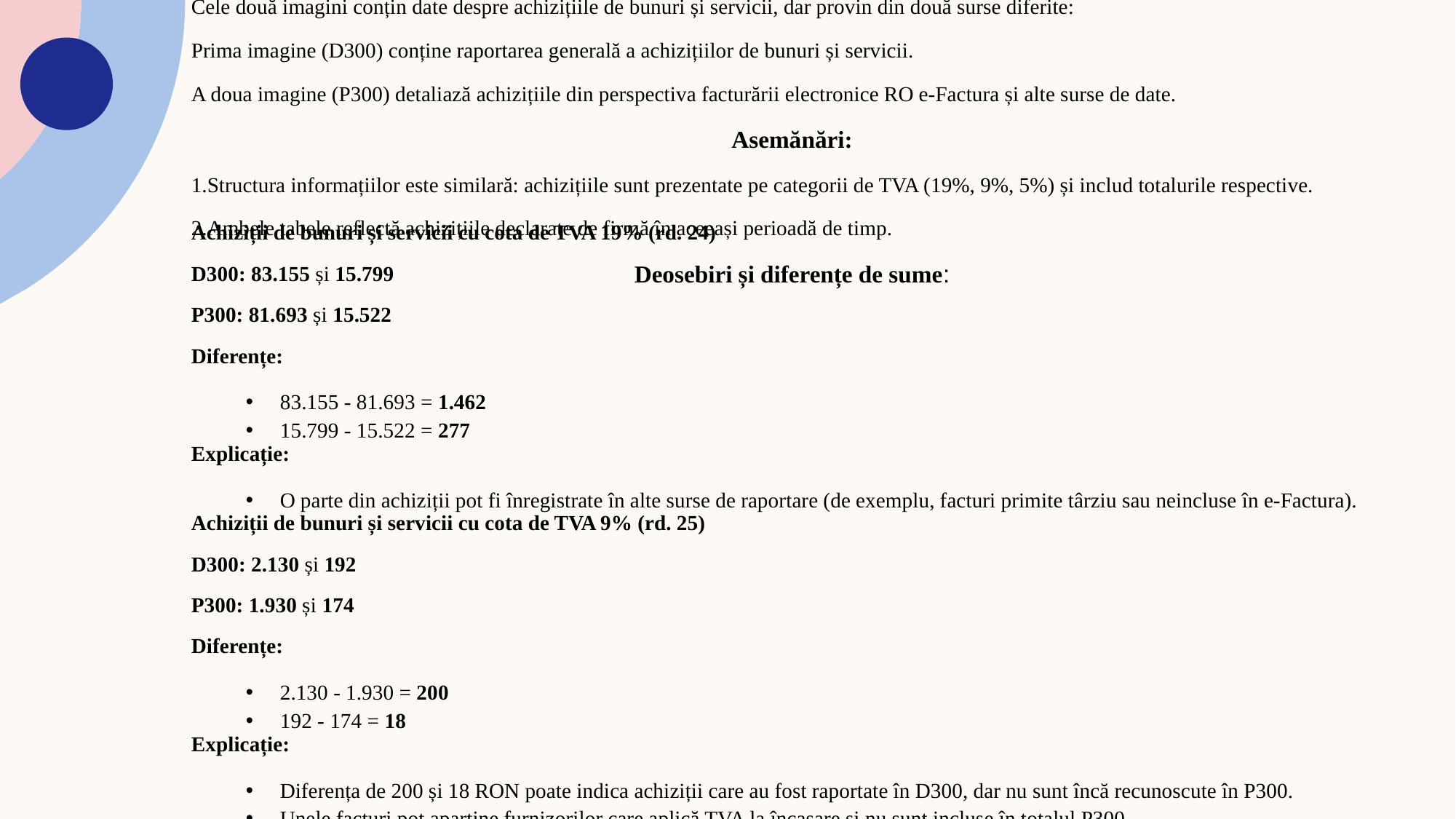

Cele două imagini conțin date despre achizițiile de bunuri și servicii, dar provin din două surse diferite:
Prima imagine (D300) conține raportarea generală a achizițiilor de bunuri și servicii.
A doua imagine (P300) detaliază achizițiile din perspectiva facturării electronice RO e-Factura și alte surse de date.
Asemănări:
Structura informațiilor este similară: achizițiile sunt prezentate pe categorii de TVA (19%, 9%, 5%) și includ totalurile respective.
Ambele tabele reflectă achizițiile declarate de firmă în aceeași perioadă de timp.
Deosebiri și diferențe de sume:

Achiziții de bunuri și servicii cu cota de TVA 19% (rd. 24)
D300: 83.155 și 15.799
P300: 81.693 și 15.522
Diferențe:
83.155 - 81.693 = 1.462
15.799 - 15.522 = 277
Explicație:
O parte din achiziții pot fi înregistrate în alte surse de raportare (de exemplu, facturi primite târziu sau neincluse în e-Factura).
Achiziții de bunuri și servicii cu cota de TVA 9% (rd. 25)
D300: 2.130 și 192
P300: 1.930 și 174
Diferențe:
2.130 - 1.930 = 200
192 - 174 = 18
Explicație:
Diferența de 200 și 18 RON poate indica achiziții care au fost raportate în D300, dar nu sunt încă recunoscute în P300.
Unele facturi pot aparține furnizorilor care aplică TVA la încasare și nu sunt incluse în totalul P300.